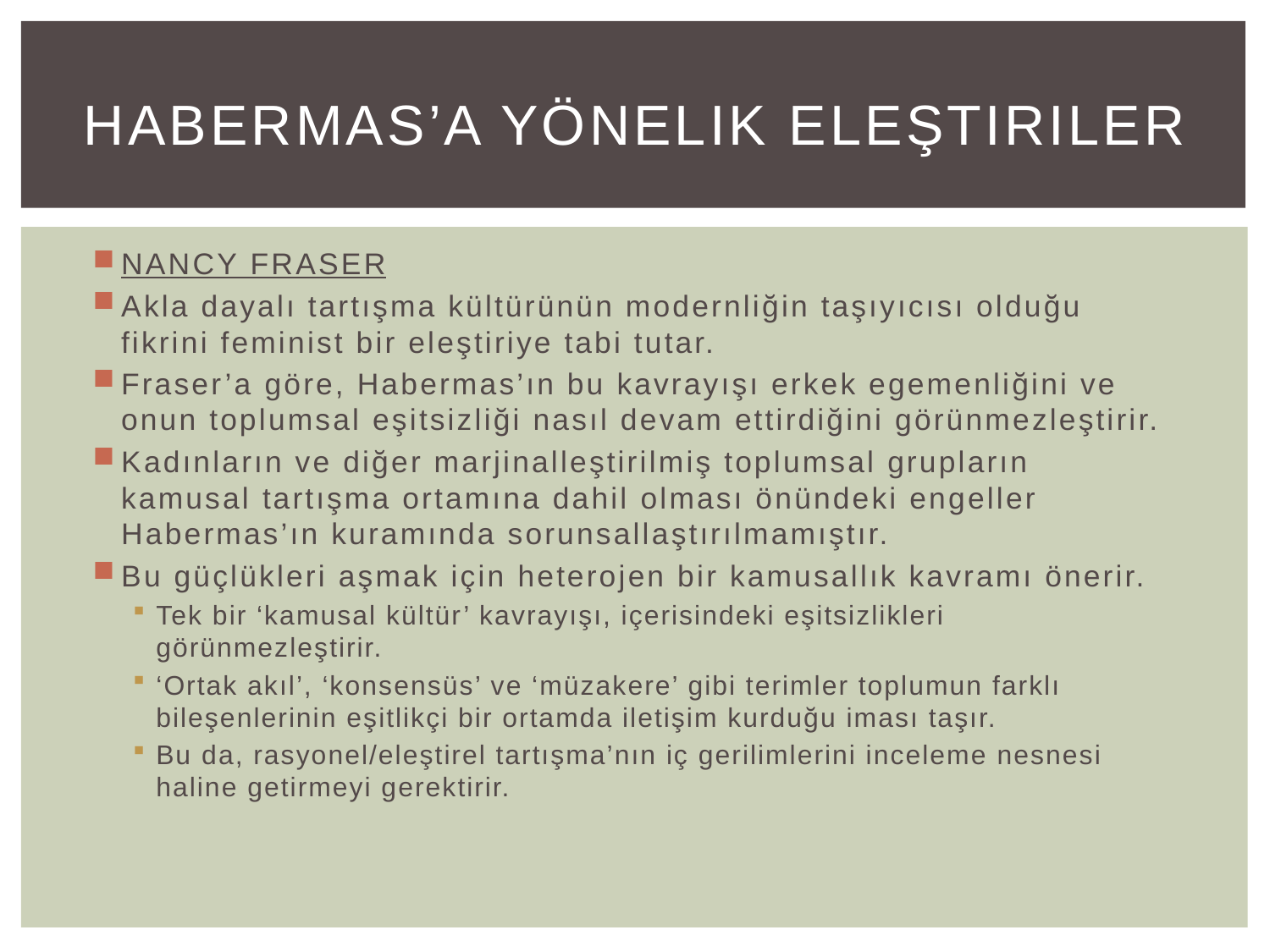

# Habermas’a Yönelik Eleştiriler
NANCY FRASER
Akla dayalı tartışma kültürünün modernliğin taşıyıcısı olduğu fikrini feminist bir eleştiriye tabi tutar.
Fraser’a göre, Habermas’ın bu kavrayışı erkek egemenliğini ve onun toplumsal eşitsizliği nasıl devam ettirdiğini görünmezleştirir.
Kadınların ve diğer marjinalleştirilmiş toplumsal grupların kamusal tartışma ortamına dahil olması önündeki engeller Habermas’ın kuramında sorunsallaştırılmamıştır.
Bu güçlükleri aşmak için heterojen bir kamusallık kavramı önerir.
Tek bir ‘kamusal kültür’ kavrayışı, içerisindeki eşitsizlikleri görünmezleştirir.
‘Ortak akıl’, ‘konsensüs’ ve ‘müzakere’ gibi terimler toplumun farklı bileşenlerinin eşitlikçi bir ortamda iletişim kurduğu iması taşır.
Bu da, rasyonel/eleştirel tartışma’nın iç gerilimlerini inceleme nesnesi haline getirmeyi gerektirir.